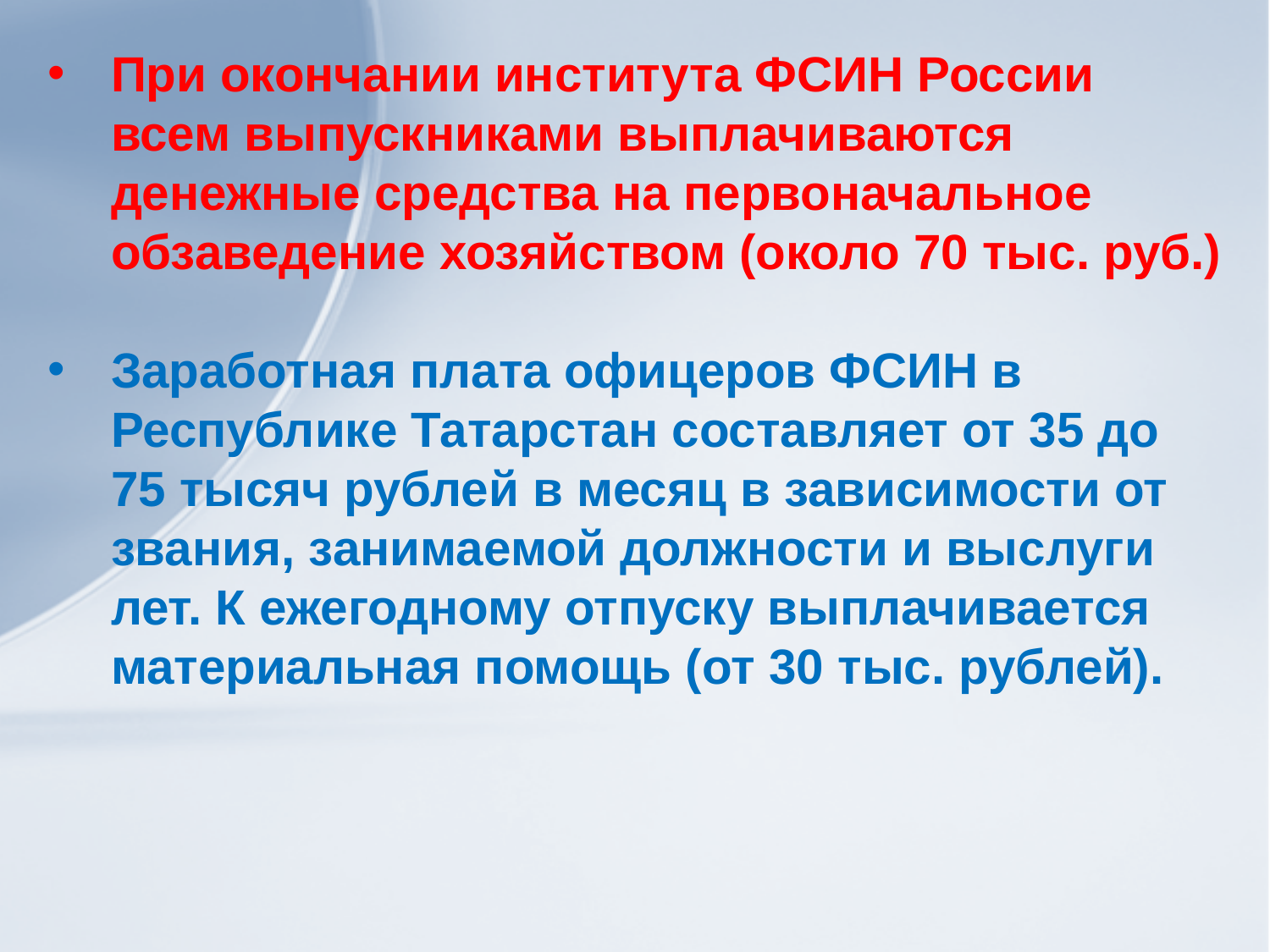

При окончании института ФСИН России всем выпускниками выплачиваются денежные средства на первоначальное обзаведение хозяйством (около 70 тыс. руб.)

Заработная плата офицеров ФСИН в Республике Татарстан составляет от 35 до 75 тысяч рублей в месяц в зависимости от звания, занимаемой должности и выслуги лет. К ежегодному отпуску выплачивается материальная помощь (от 30 тыс. рублей).